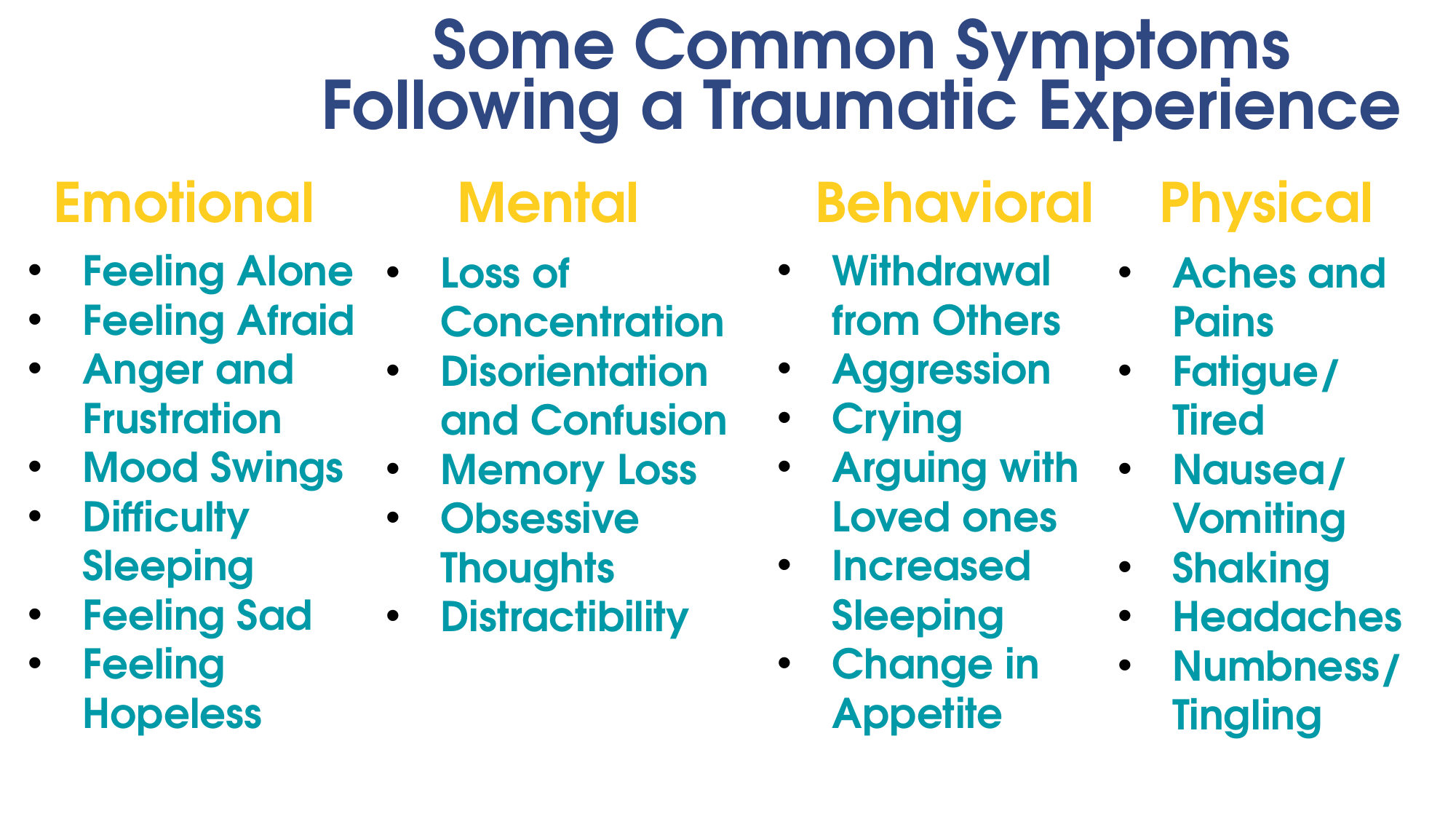

Some Common Symptoms Following a Traumatic Experience
Emotional
Mental
Behavioral
Physical
Feeling Alone
Feeling Afraid
Anger and Frustration
Mood Swings
Difficulty Sleeping
Feeling Sad
Feeling Hopeless

Withdrawal from Others
Aggression
Crying
Arguing with Loved ones
Increased Sleeping
Change in Appetite

Loss of Concentration
Disorientation and Confusion
Memory Loss
Obsessive Thoughts
Distractibility

Aches and Pains
Fatigue/ Tired
Nausea/ Vomiting
Shaking
Headaches
Numbness/ Tingling